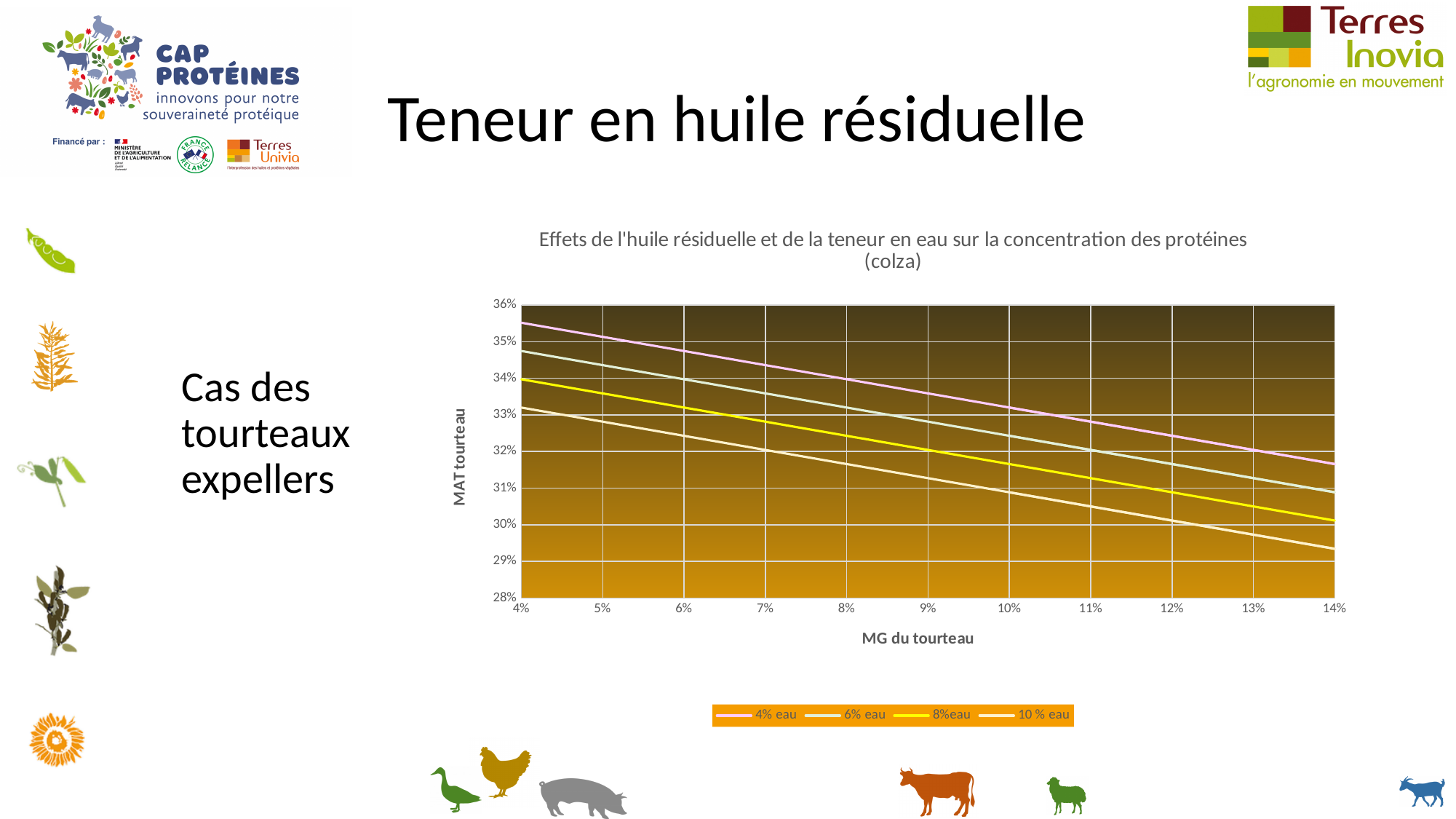

# Teneur en huile résiduelle

### Chart: Effets de l'huile résiduelle et de la teneur en eau sur la concentration des protéines (colza)

| Category |  |  |  |  |
|---|---|---|---|---|
Cas des tourteaux expellers